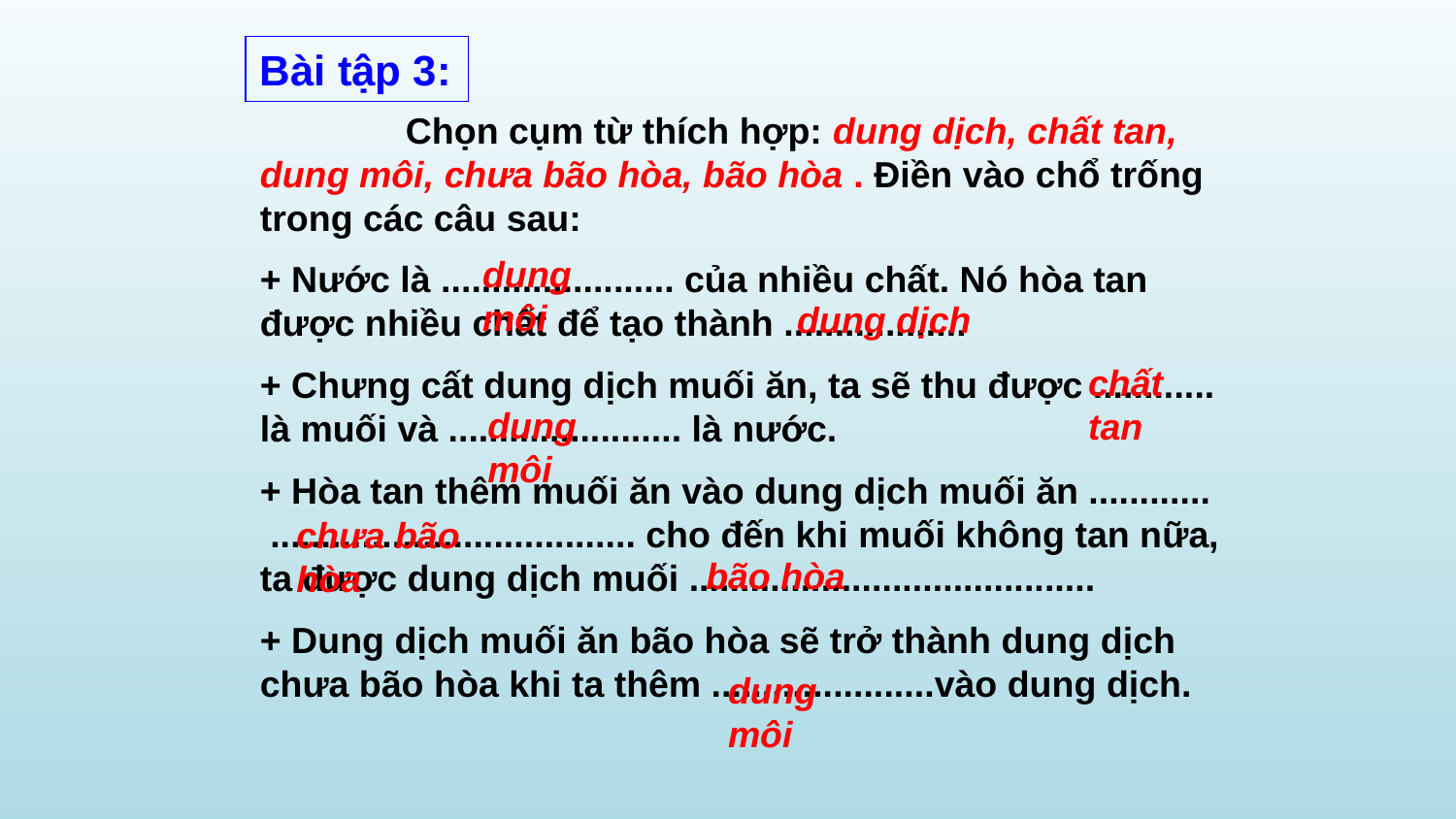

Bài tập 3:
	Chọn cụm từ thích hợp: dung dịch, chất tan, dung môi, chưa bão hòa, bão hòa . Điền vào chổ trống trong các câu sau:
+ Nước là ....................... của nhiều chất. Nó hòa tan được nhiều chất để tạo thành ..................
+ Chưng cất dung dịch muối ăn, ta sẽ thu được ............  là muối và ....................... là nước.
+ Hòa tan thêm muối ăn vào dung dịch muối ăn ............    .................................... cho đến khi muối không tan nữa, ta được dung dịch muối ........................................
+ Dung dịch muối ăn bão hòa sẽ trở thành dung dịch chưa bão hòa khi ta thêm ......................vào dung dịch.
dung môi
dung dịch
chất tan
dung môi
chưa bão hòa
bão hòa
dung môi